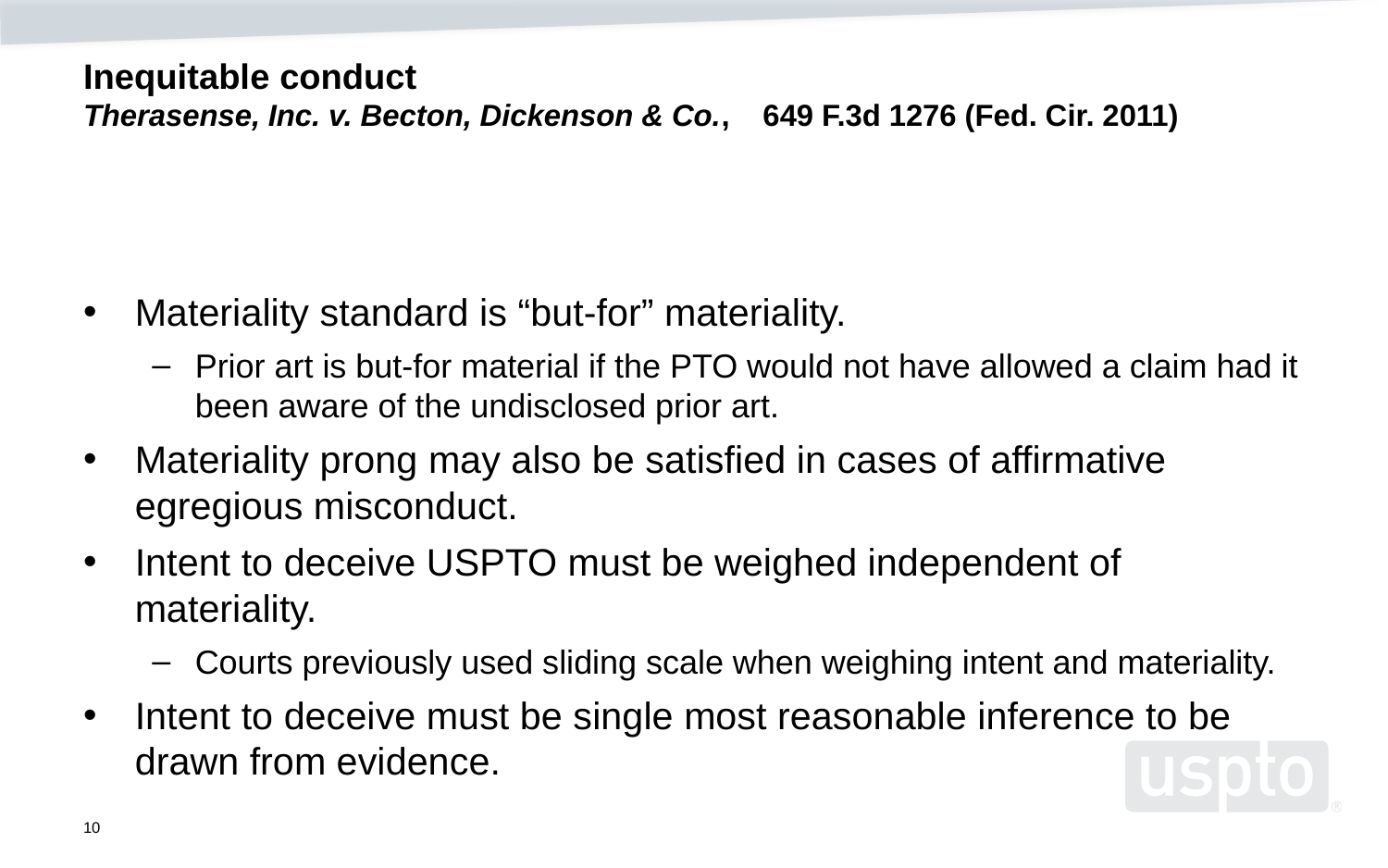

# Inequitable conduct Therasense, Inc. v. Becton, Dickenson & Co.,    649 F.3d 1276 (Fed. Cir. 2011)
Materiality standard is “but-for” materiality.
Prior art is but-for material if the PTO would not have allowed a claim had it been aware of the undisclosed prior art.
Materiality prong may also be satisfied in cases of affirmative egregious misconduct.
Intent to deceive USPTO must be weighed independent of materiality.
Courts previously used sliding scale when weighing intent and materiality.
Intent to deceive must be single most reasonable inference to be drawn from evidence.
10